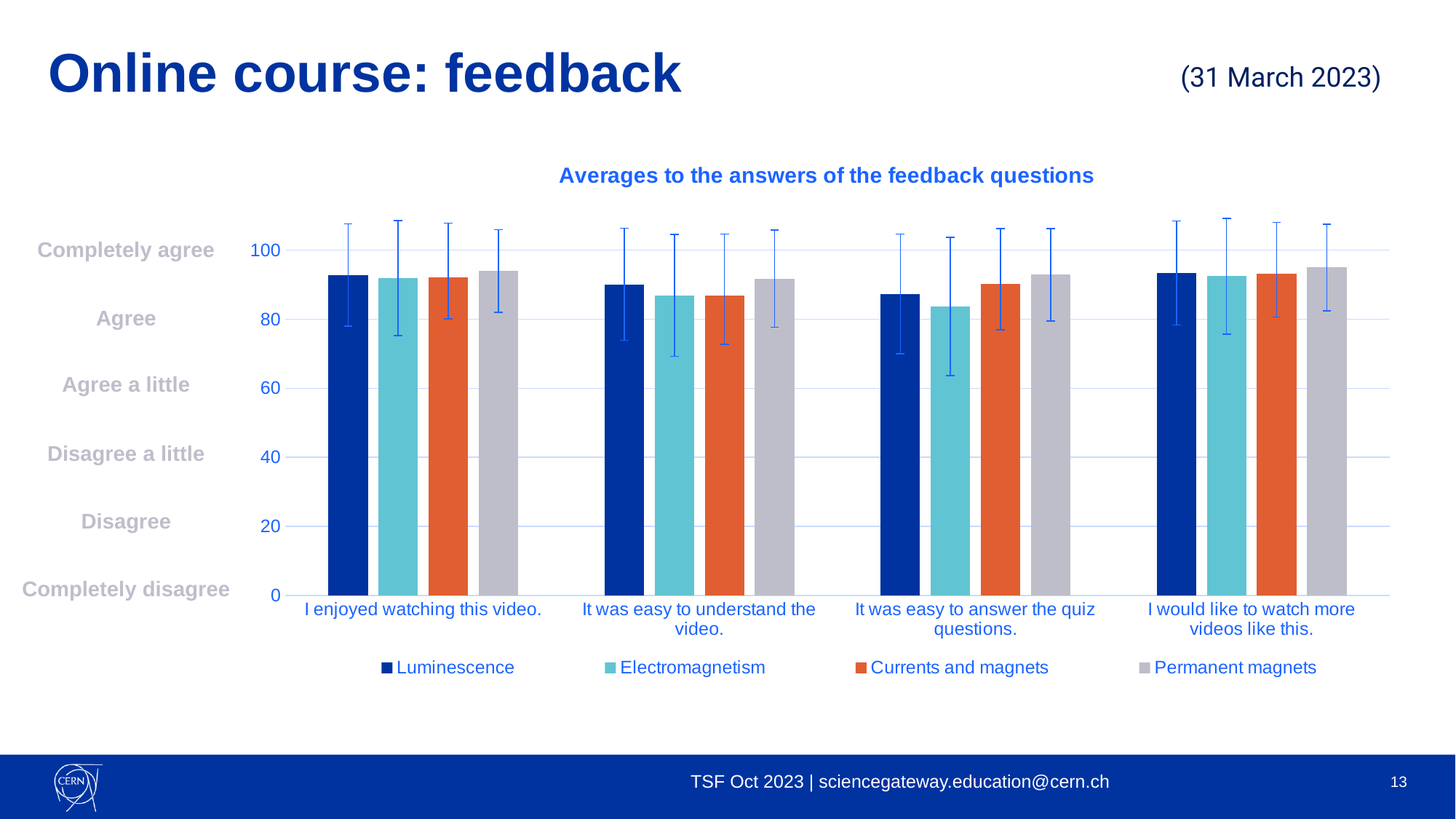

# Online course: feedback
(31 March 2023)

### Chart: Averages to the answers of the feedback questions

| Category |  |  |  |  |
|---|---|---|---|---|
| I enjoyed watching this video. | 92.80927835051547 | 91.87592319054653 | 92.08655332302936 | 93.94871794871794 |
| It was easy to understand the video. | 90.09032258064516 | 86.8545994065282 | 86.74922600619195 | 91.75257731958763 |
| It was easy to answer the quiz questions. | 87.29658792650919 | 83.69822485207101 | 90.30959752321981 | 92.88659793814433 |
| I would like to watch more videos like this. | 93.39378238341969 | 92.43323442136499 | 93.2398753894081 | 94.97435897435898 |
Completely agree
Agree
Agree a little
Disagree a little
Disagree
Completely disagree
TSF Oct 2023 | sciencegateway.education@cern.ch
13